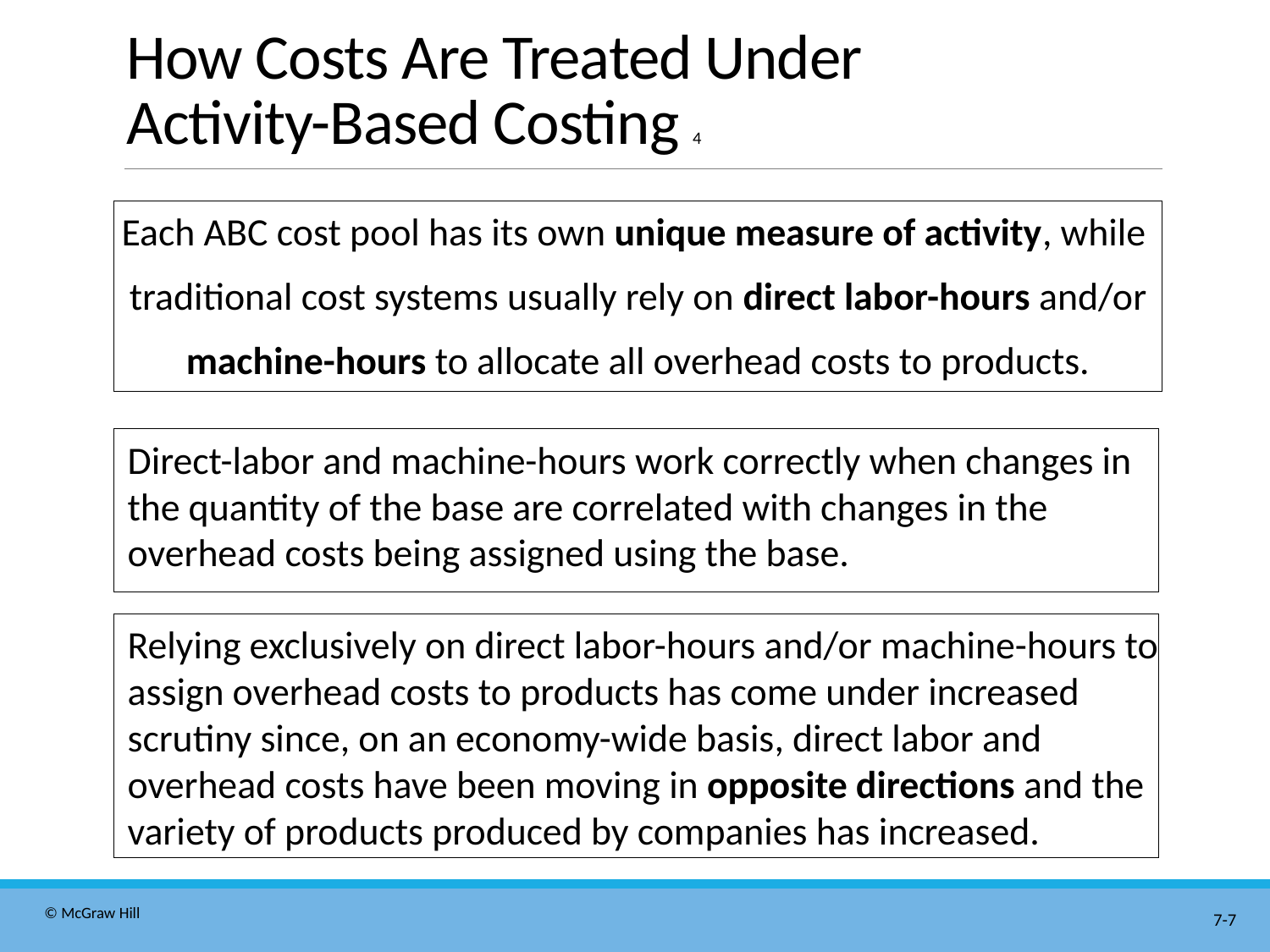

# How Costs Are Treated Under Activity-Based Costing 4
Each ABC cost pool has its own unique measure of activity, while
traditional cost systems usually rely on direct labor-hours and/or
machine-hours to allocate all overhead costs to products.
Direct-labor and machine-hours work correctly when changes in the quantity of the base are correlated with changes in the overhead costs being assigned using the base.
Relying exclusively on direct labor-hours and/or machine-hours to assign overhead costs to products has come under increased scrutiny since, on an economy-wide basis, direct labor and overhead costs have been moving in opposite directions and the variety of products produced by companies has increased.